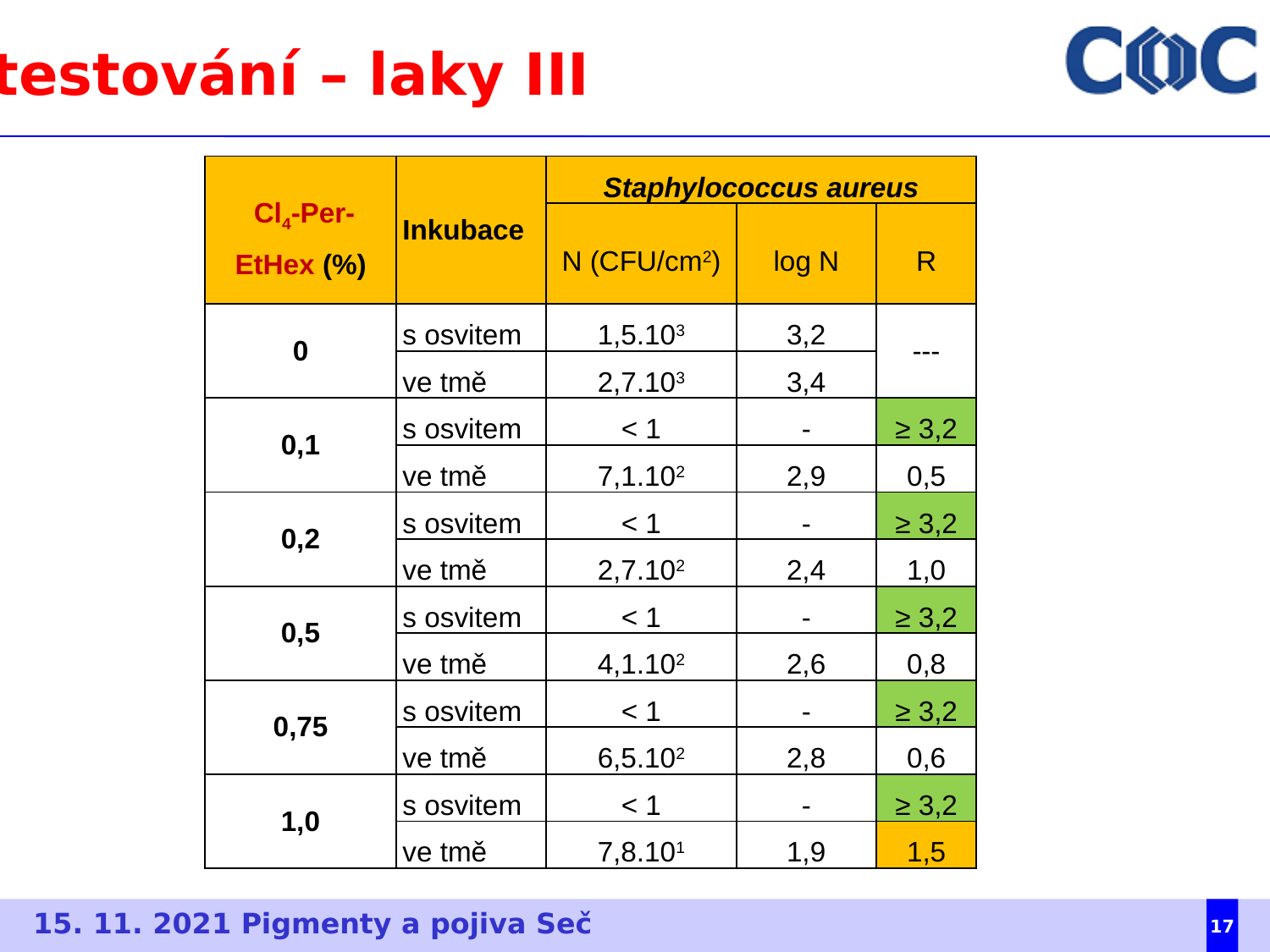

AMB testování – laky III
| Cl4-Per-EtHex (%) | Inkubace | Staphylococcus aureus |  |  |
| --- | --- | --- | --- | --- |
|  |  | N (CFU/cm2) | log N | R |
| 0 | s osvitem | 1,5.103 | 3,2 | --- |
|  | ve tmě | 2,7.103 | 3,4 |  |
| 0,1 | s osvitem | < 1 | - | ≥ 3,2 |
|  | ve tmě | 7,1.102 | 2,9 | 0,5 |
| 0,2 | s osvitem | < 1 | - | ≥ 3,2 |
|  | ve tmě | 2,7.102 | 2,4 | 1,0 |
| 0,5 | s osvitem | < 1 | - | ≥ 3,2 |
|  | ve tmě | 4,1.102 | 2,6 | 0,8 |
| 0,75 | s osvitem | < 1 | - | ≥ 3,2 |
|  | ve tmě | 6,5.102 | 2,8 | 0,6 |
| 1,0 | s osvitem | < 1 | - | ≥ 3,2 |
|  | ve tmě | 7,8.101 | 1,9 | 1,5 |